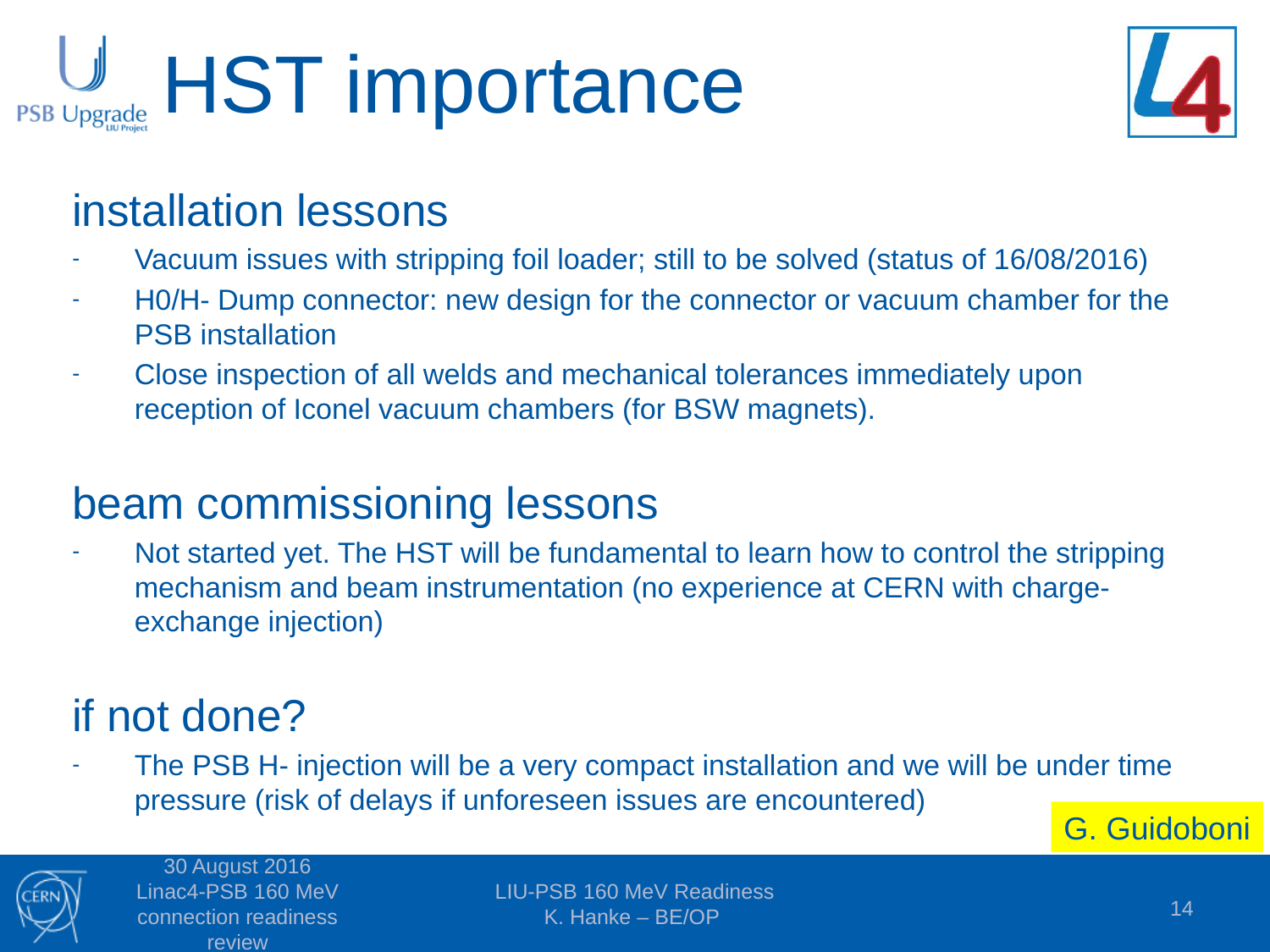

# HST importance
installation lessons
Vacuum issues with stripping foil loader; still to be solved (status of 16/08/2016)
H0/H- Dump connector: new design for the connector or vacuum chamber for the PSB installation
Close inspection of all welds and mechanical tolerances immediately upon reception of Iconel vacuum chambers (for BSW magnets).

beam commissioning lessons
Not started yet. The HST will be fundamental to learn how to control the stripping mechanism and beam instrumentation (no experience at CERN with charge-exchange injection)

if not done?
The PSB H- injection will be a very compact installation and we will be under time pressure (risk of delays if unforeseen issues are encountered)

G. Guidoboni
30 August 2016 Linac4-PSB 160 MeV connection readiness review
LIU-PSB 160 MeV Readiness
K. Hanke – BE/OP
14